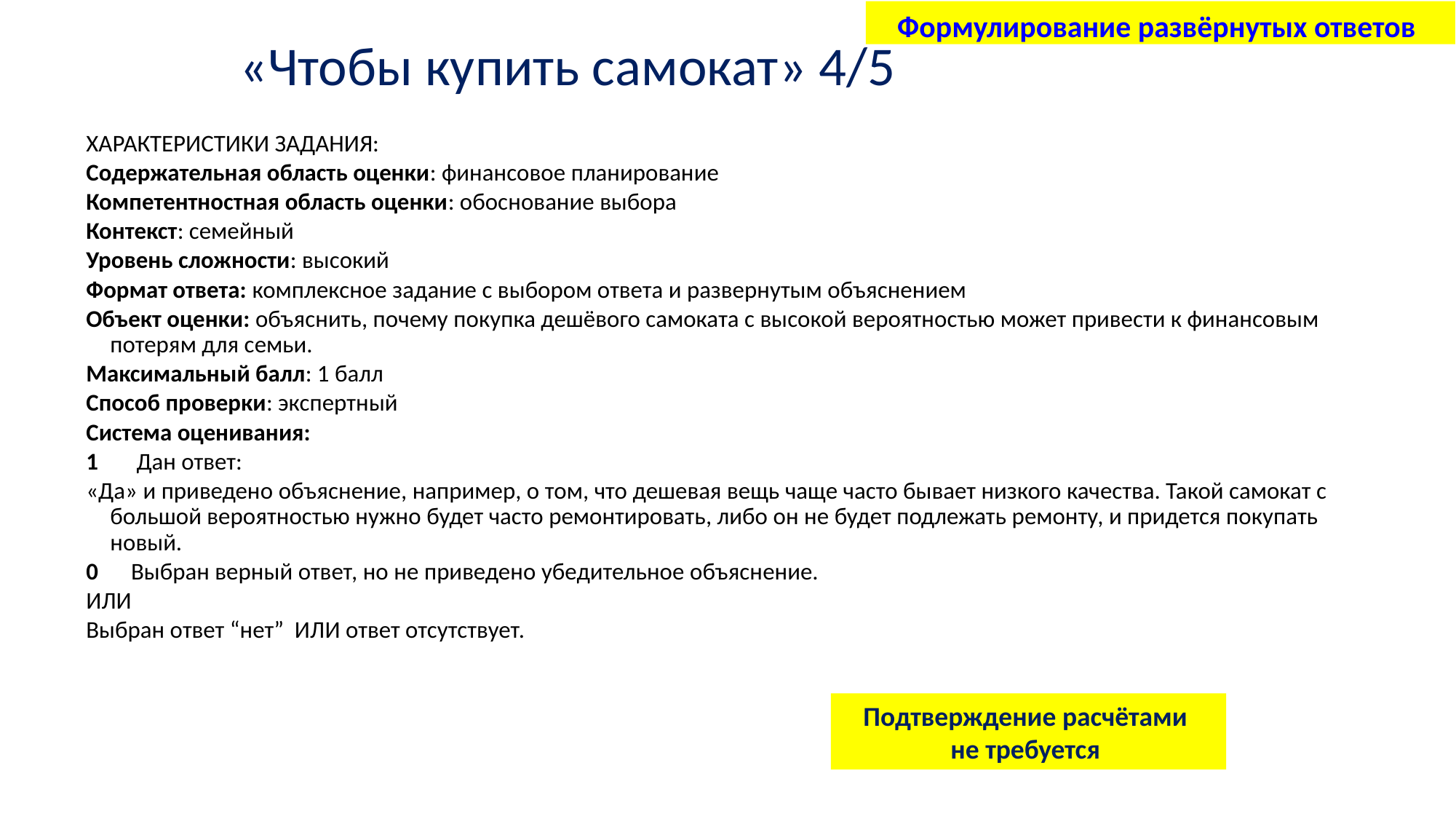

# «Чтобы купить самокат» 4/5
   Формулирование развёрнутых ответов
ХАРАКТЕРИСТИКИ ЗАДАНИЯ:
Содержательная область оценки: финансовое планирование
Компетентностная область оценки: обоснование выбора
Контекст: семейный
Уровень сложности: высокий
Формат ответа: комплексное задание с выбором ответа и развернутым объяснением
Объект оценки: объяснить, почему покупка дешёвого самоката с высокой вероятностью может привести к финансовым потерям для семьи.
Максимальный балл: 1 балл
Способ проверки: экспертный
Система оценивания:
1       Дан ответ:
«Да» и приведено объяснение, например, о том, что дешевая вещь чаще часто бывает низкого качества. Такой самокат с большой вероятностью нужно будет часто ремонтировать, либо он не будет подлежать ремонту, и придется покупать новый.
0      Выбран верный ответ, но не приведено убедительное объяснение.
ИЛИ
Выбран ответ “нет”  ИЛИ ответ отсутствует.

Подтверждение расчётами
не требуется